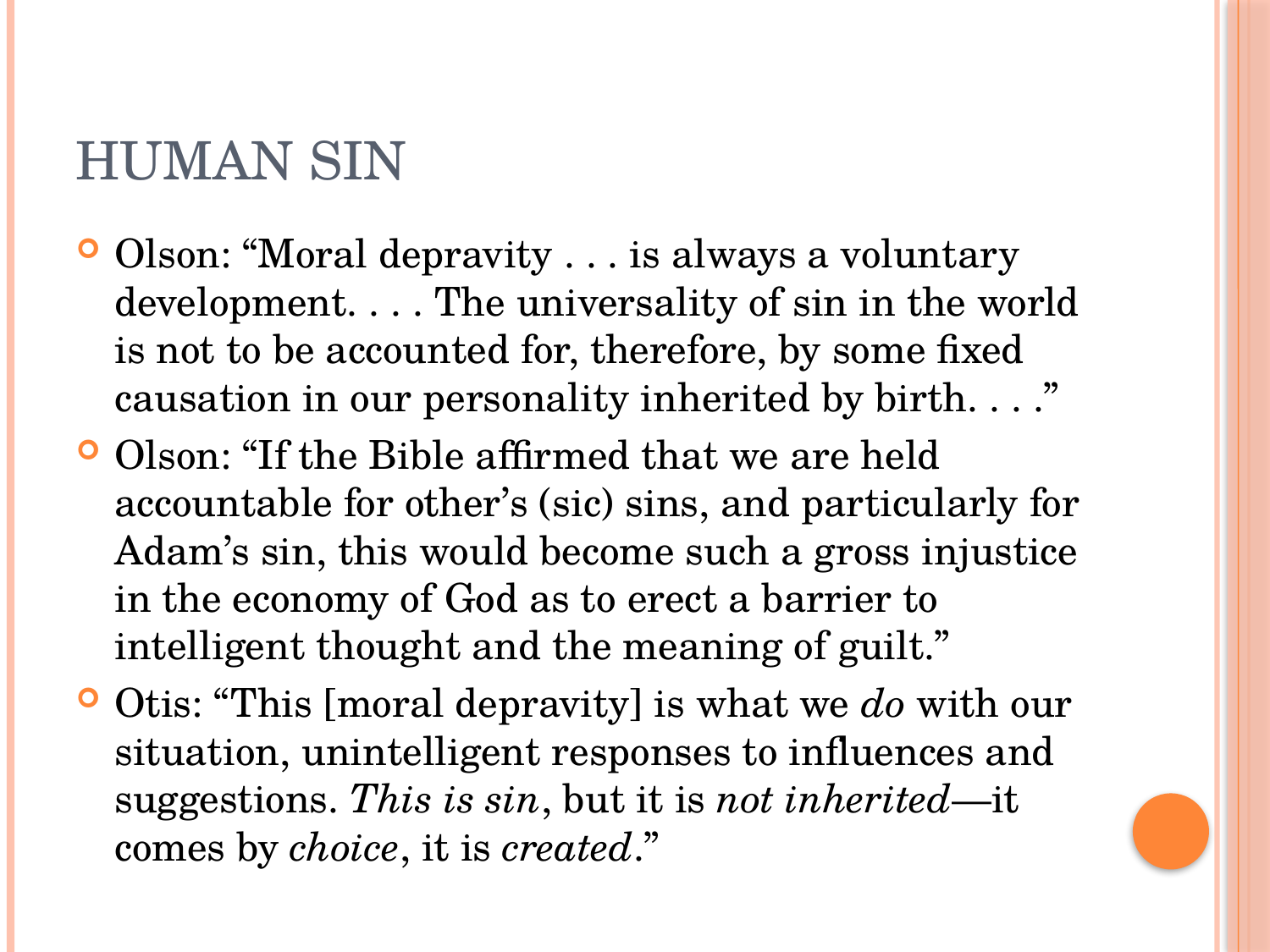

# Human sin
Olson: “Moral depravity . . . is always a voluntary development. . . . The universality of sin in the world is not to be accounted for, therefore, by some fixed causation in our personality inherited by birth. . . .”
Olson: “If the Bible affirmed that we are held accountable for other’s (sic) sins, and particularly for Adam’s sin, this would become such a gross injustice in the economy of God as to erect a barrier to intelligent thought and the meaning of guilt.”
Otis: “This [moral depravity] is what we do with our situation, unintelligent responses to influences and suggestions. This is sin, but it is not inherited—it comes by choice, it is created.”